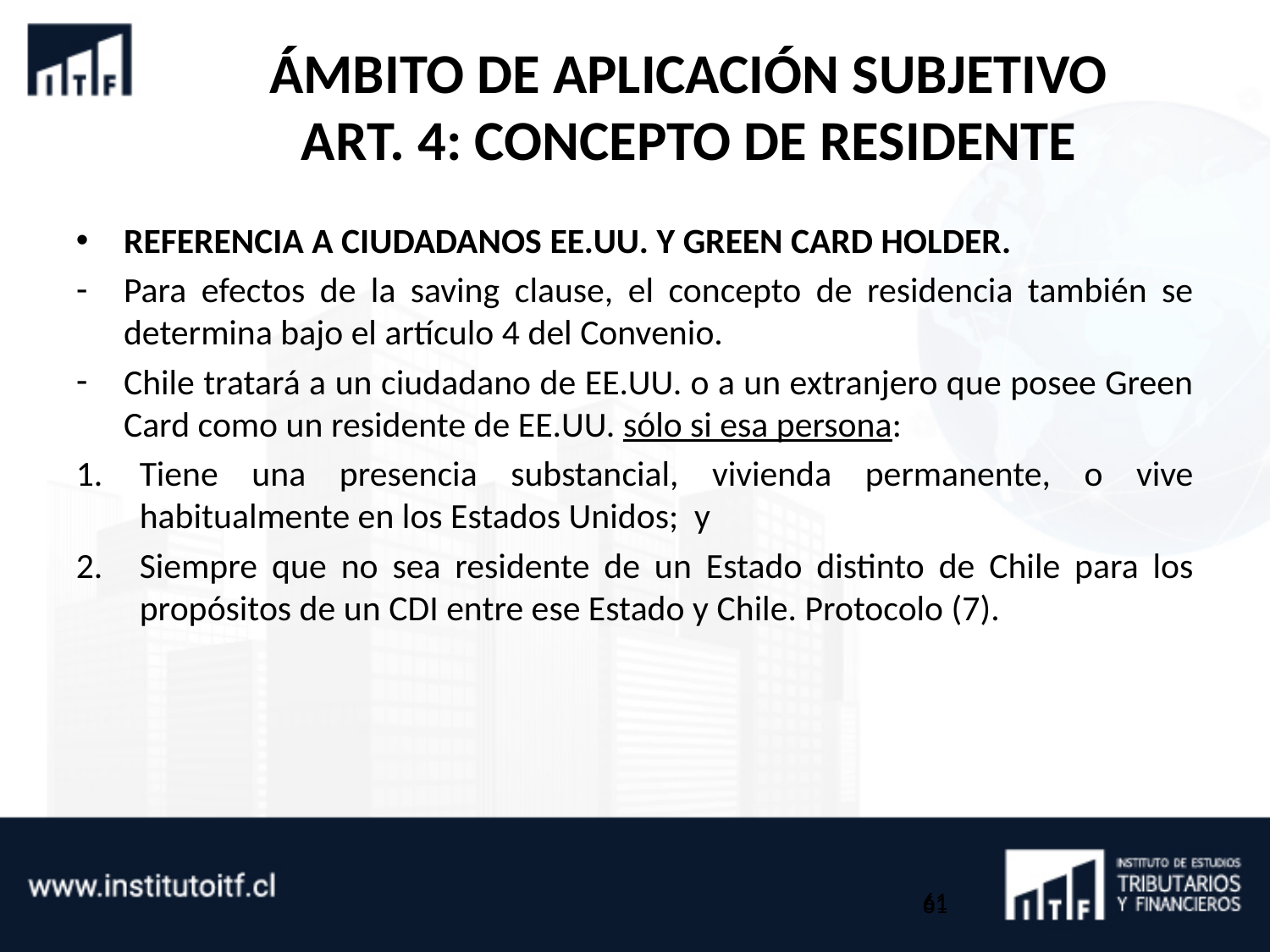

# ÁMBITO DE APLICACIÓN SUBJETIVO ART. 4: CONCEPTO DE RESIDENTE
REFERENCIA A CIUDADANOS EE.UU. Y GREEN CARD HOLDER.
Para efectos de la saving clause, el concepto de residencia también se determina bajo el artículo 4 del Convenio.
Chile tratará a un ciudadano de EE.UU. o a un extranjero que posee Green Card como un residente de EE.UU. sólo si esa persona:
Tiene una presencia substancial, vivienda permanente, o vive habitualmente en los Estados Unidos;  y
Siempre que no sea residente de un Estado distinto de Chile para los propósitos de un CDI entre ese Estado y Chile. Protocolo (7).

61
61